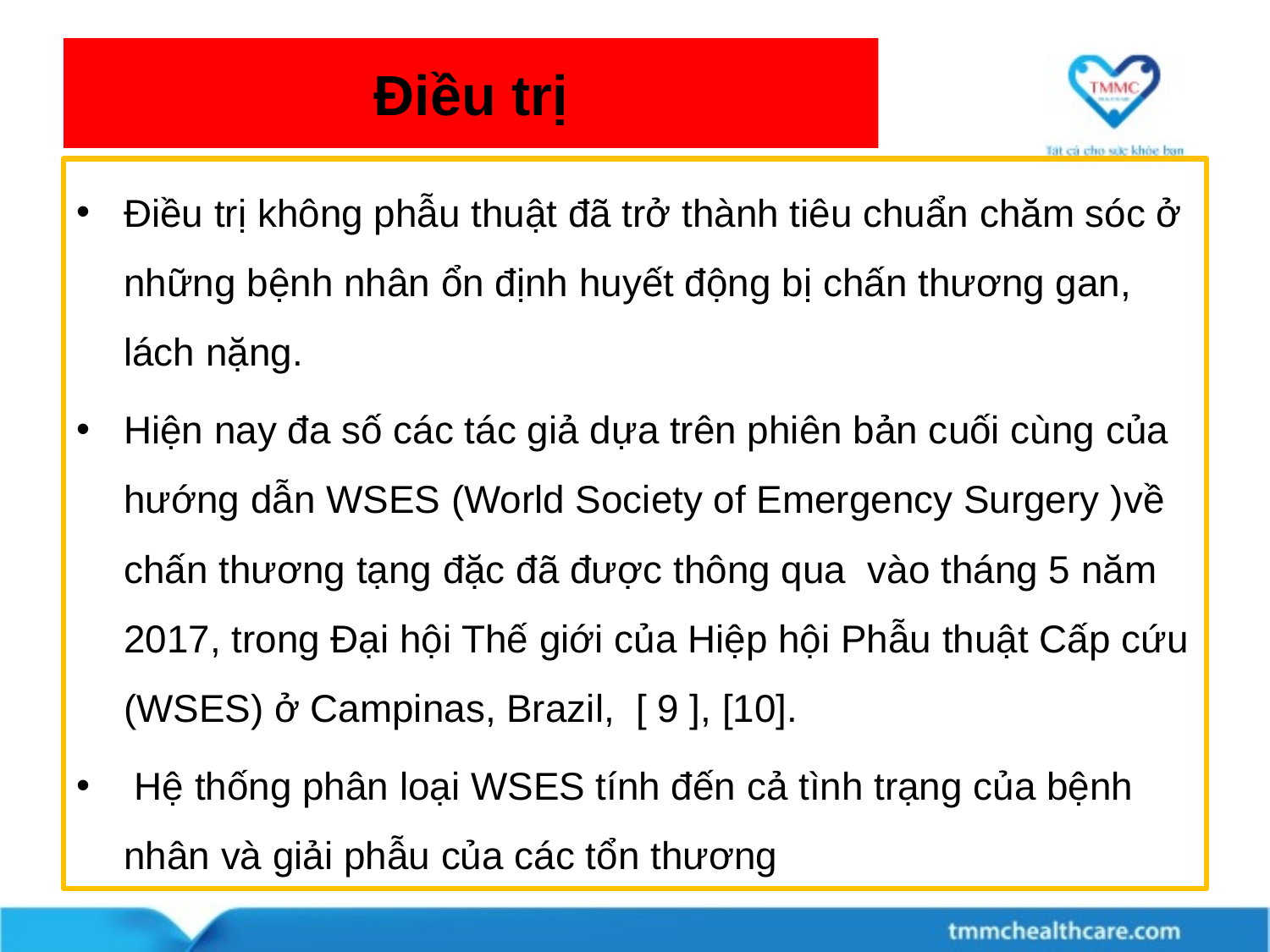

# Điều trị
Điều trị không phẫu thuật đã trở thành tiêu chuẩn chăm sóc ở những bệnh nhân ổn định huyết động bị chấn thương gan, lách nặng.
Hiện nay đa số các tác giả dựa trên phiên bản cuối cùng của hướng dẫn WSES (World Society of Emergency Surgery )về chấn thương tạng đặc đã được thông qua  vào tháng 5 năm 2017, trong Đại hội Thế giới của Hiệp hội Phẫu thuật Cấp cứu (WSES) ở Campinas, Brazil,  [ 9 ], [10].
 Hệ thống phân loại WSES tính đến cả tình trạng của bệnh nhân và giải phẫu của các tổn thương